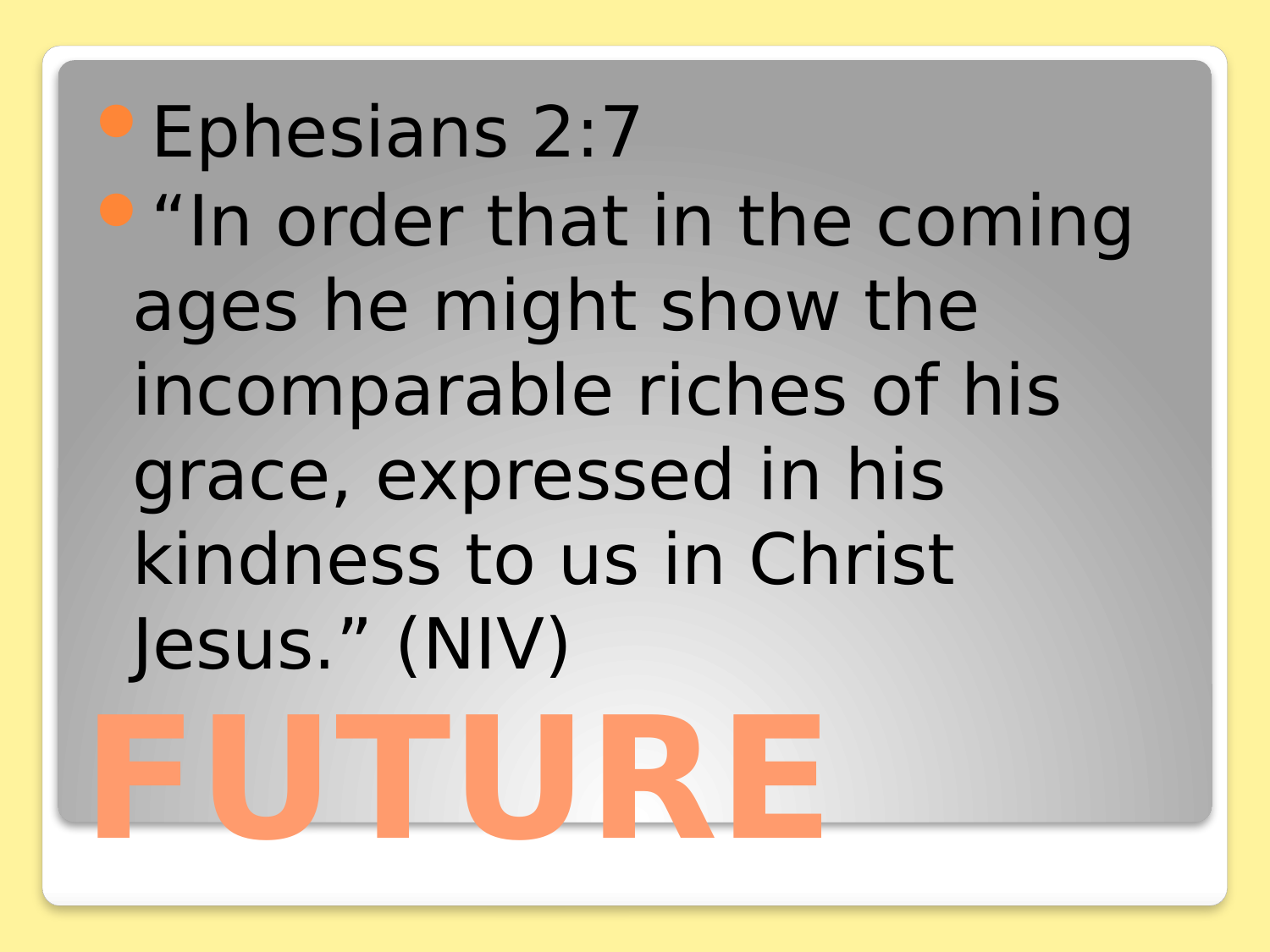

Ephesians 2:7
“In order that in the coming ages he might show the incomparable riches of his grace, expressed in his kindness to us in Christ Jesus.” (NIV)
# FUTURE